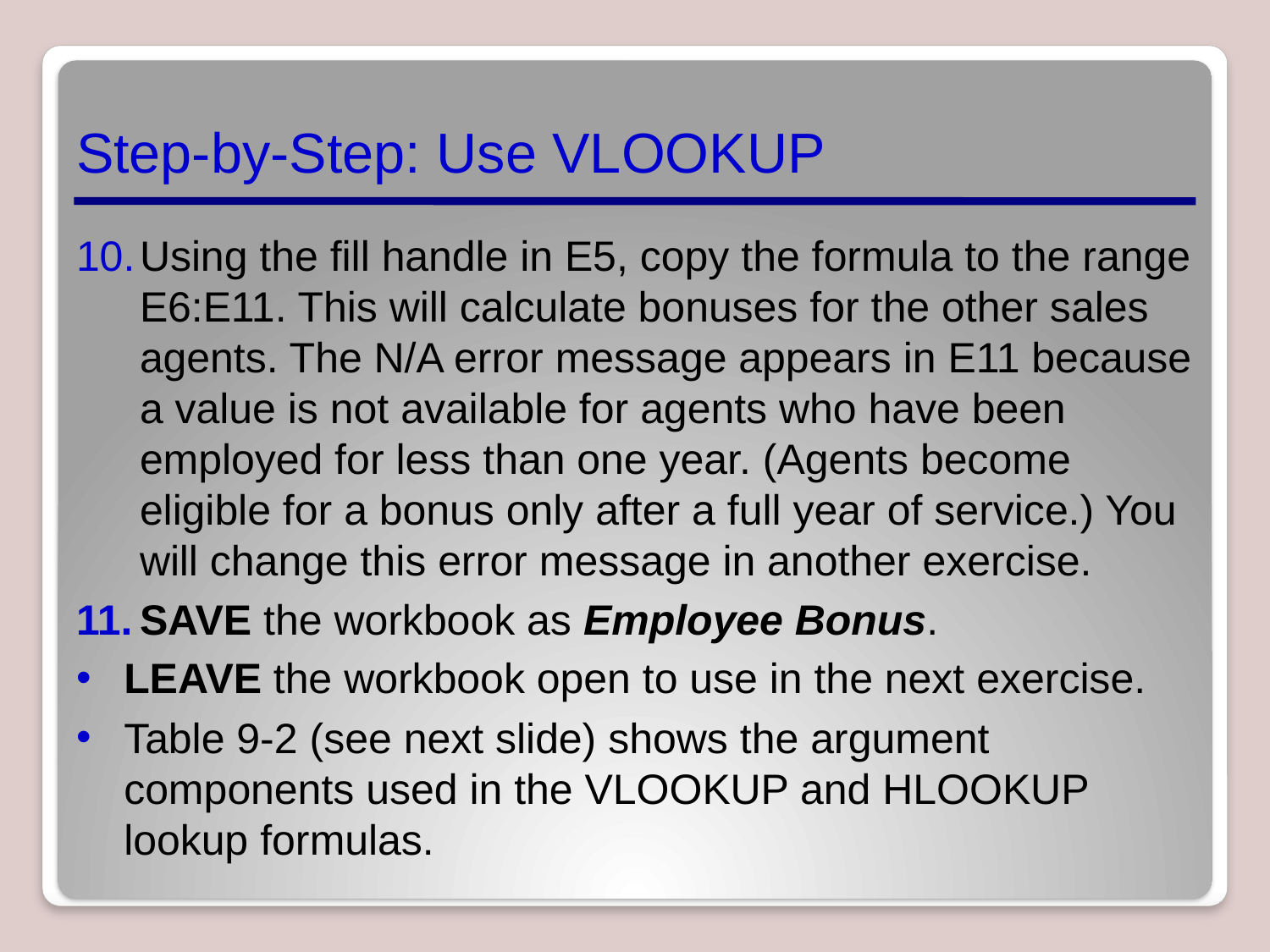

# Step-by-Step: Use VLOOKUP
Using the fill handle in E5, copy the formula to the range E6:E11. This will calculate bonuses for the other sales agents. The N/A error message appears in E11 because a value is not available for agents who have been employed for less than one year. (Agents become eligible for a bonus only after a full year of service.) You will change this error message in another exercise.
SAVE the workbook as Employee Bonus.
LEAVE the workbook open to use in the next exercise.
Table 9-2 (see next slide) shows the argument components used in the VLOOKUP and HLOOKUP lookup formulas.